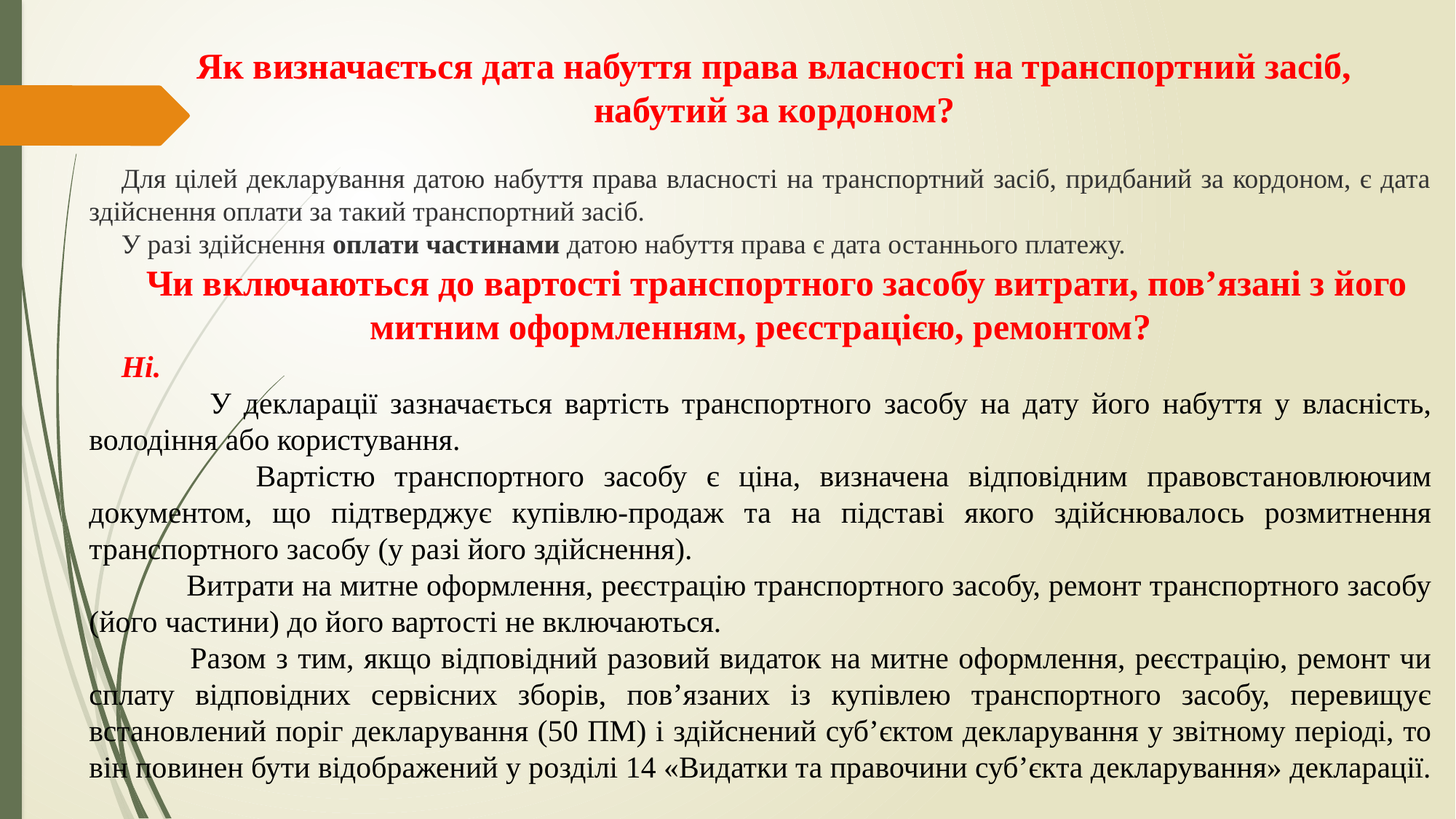

Як визначається дата набуття права власності на транспортний засіб, набутий за кордоном?
Для цілей декларування датою набуття права власності на транспортний засіб, придбаний за кордоном, є дата здійснення оплати за такий транспортний засіб.
У разі здійснення оплати частинами датою набуття права є дата останнього платежу.
Чи включаються до вартості транспортного засобу витрати, пов’язані з його митним оформленням, реєстрацією, ремонтом?
Ні.
       У декларації зазначається вартість транспортного засобу на дату його набуття у власність, володіння або користування.
       Вартістю транспортного засобу є ціна, визначена відповідним правовстановлюючим документом, що підтверджує купівлю-продаж та на підставі якого здійснювалось розмитнення транспортного засобу (у разі його здійснення).
        Витрати на митне оформлення, реєстрацію транспортного засобу, ремонт транспортного засобу (його частини) до його вартості не включаються.
       Разом з тим, якщо відповідний разовий видаток на митне оформлення, реєстрацію, ремонт чи сплату відповідних сервісних зборів, пов’язаних із купівлею транспортного засобу, перевищує встановлений поріг декларування (50 ПМ) і здійснений суб’єктом декларування у звітному періоді, то він повинен бути відображений у розділі 14 «Видатки та правочини суб’єкта декларування» декларації.